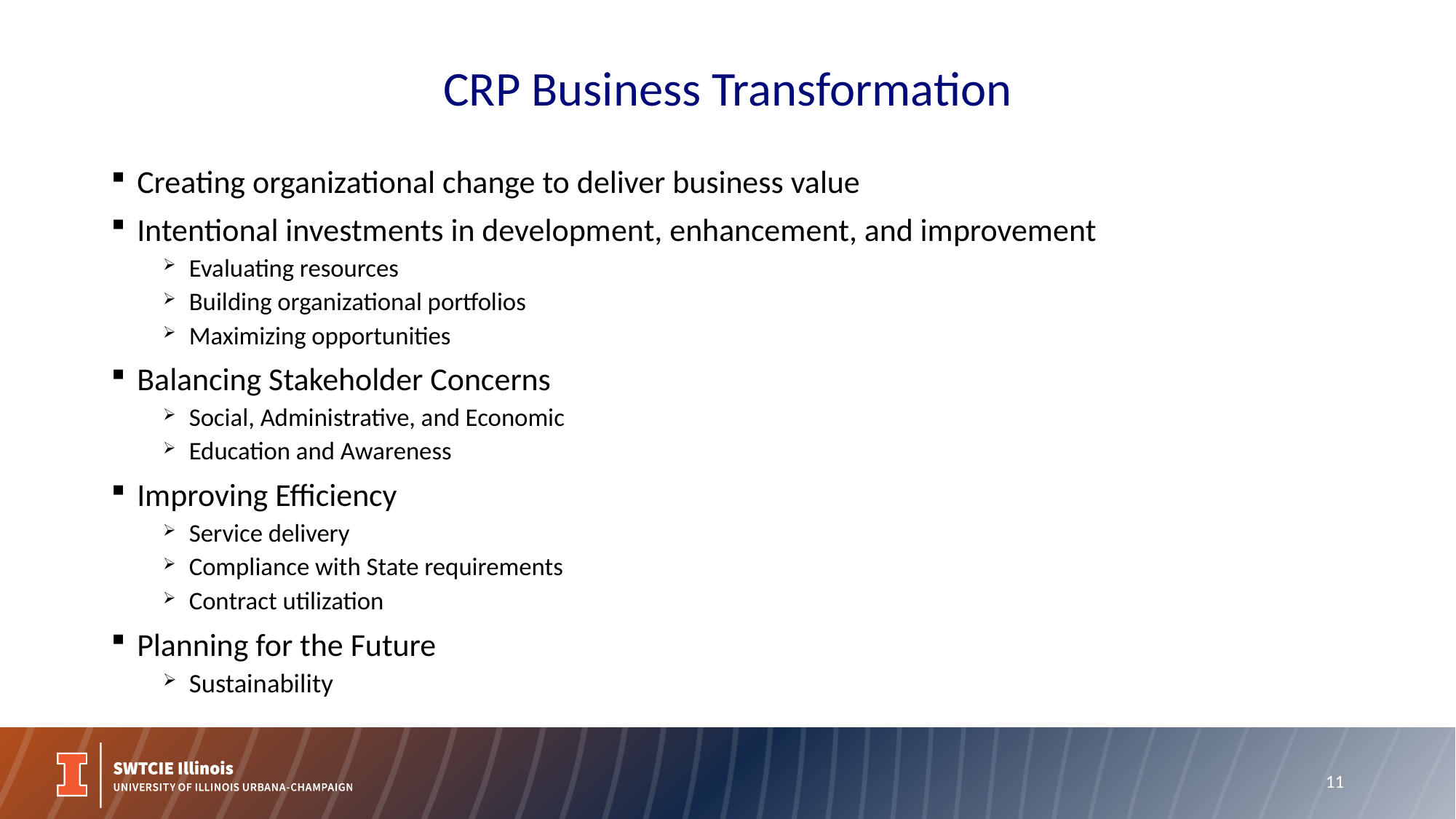

# CRP Business Transformation
Creating organizational change to deliver business value
Intentional investments in development, enhancement, and improvement
Evaluating resources
Building organizational portfolios
Maximizing opportunities
Balancing Stakeholder Concerns
Social, Administrative, and Economic
Education and Awareness
Improving Efficiency
Service delivery
Compliance with State requirements
Contract utilization
Planning for the Future
Sustainability
11